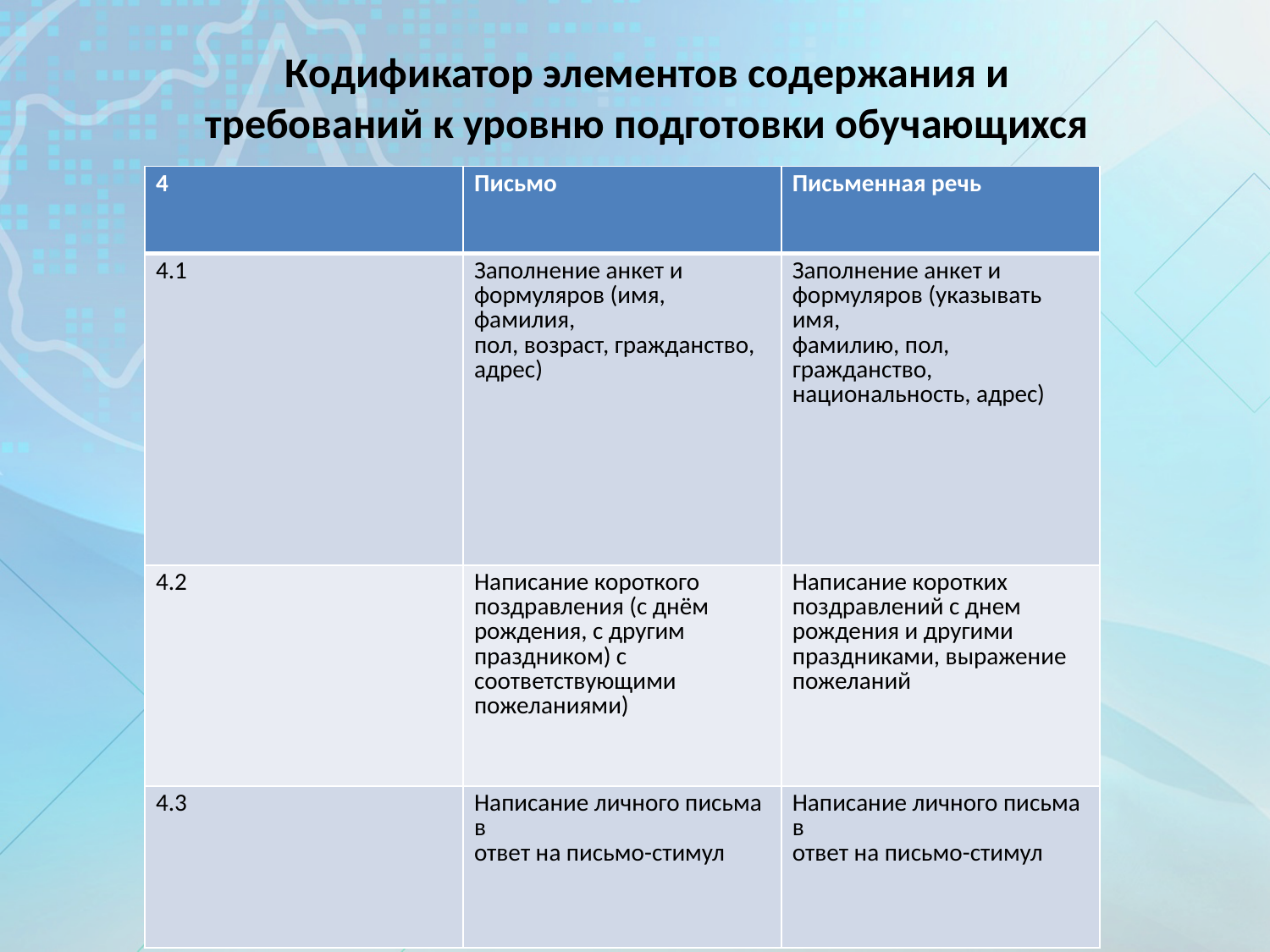

# Кодификатор элементов содержания и требований к уровню подготовки обучающихся
| 4 | Письмо | Письменная речь |
| --- | --- | --- |
| 4.1 | Заполнение анкет и формуляров (имя, фамилия, пол, возраст, гражданство, адрес) | Заполнение анкет и формуляров (указывать имя, фамилию, пол, гражданство, национальность, адрес) |
| 4.2 | Написание короткого поздравления (с днём рождения, с другим праздником) с соответствующими пожеланиями) | Написание коротких поздравлений с днем рождения и другими праздниками, выражение пожеланий |
| 4.3 | Написание личного письма в ответ на письмо-стимул | Написание личного письма в ответ на письмо-стимул |